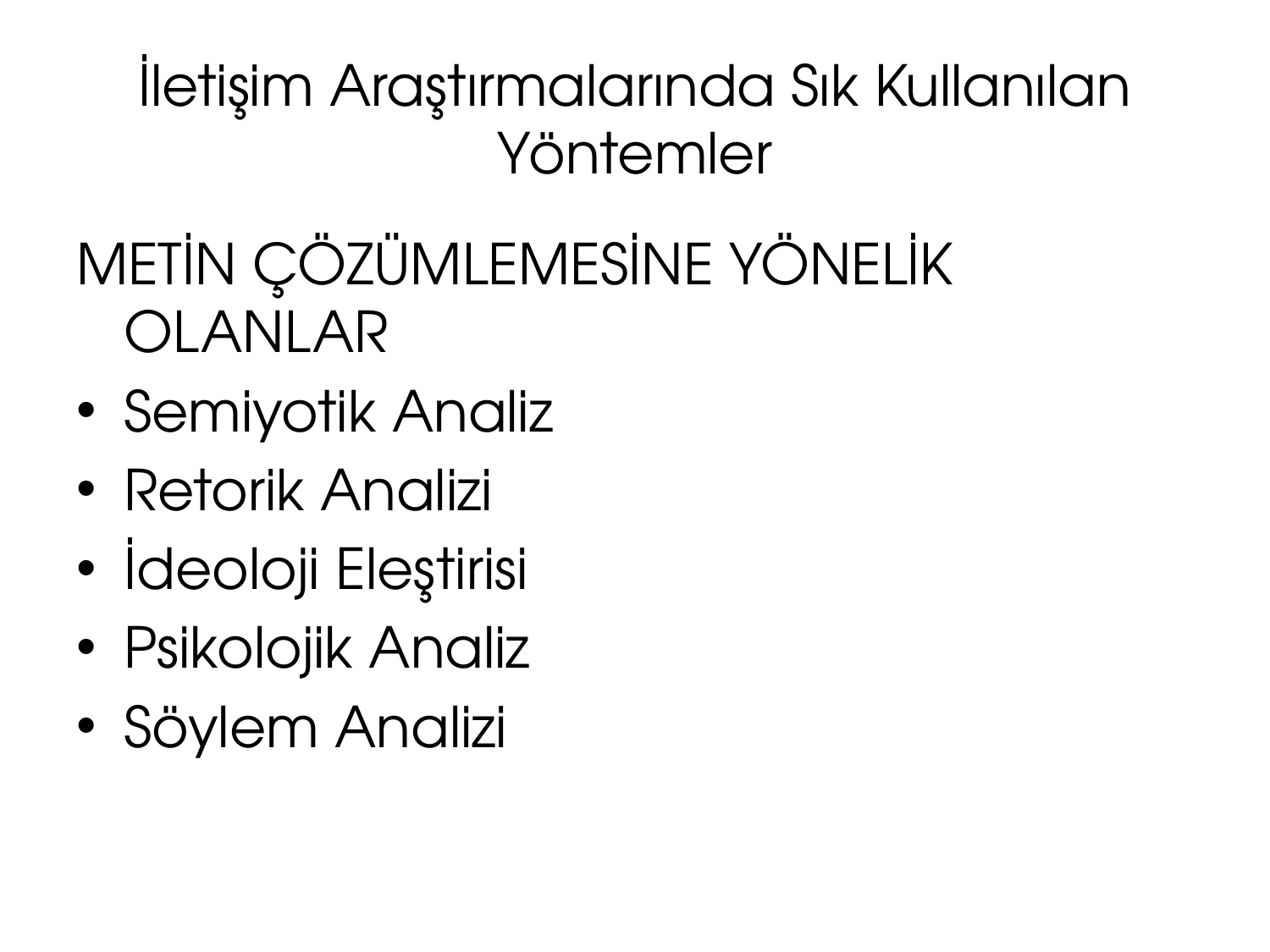

# İletişim Araştırmalarında Sık Kullanılan Yöntemler
METİN ÇÖZÜMLEMESİNE YÖNELİK OLANLAR
Semiyotik Analiz
Retorik Analizi
İdeoloji Eleştirisi
Psikolojik Analiz
Söylem Analizi